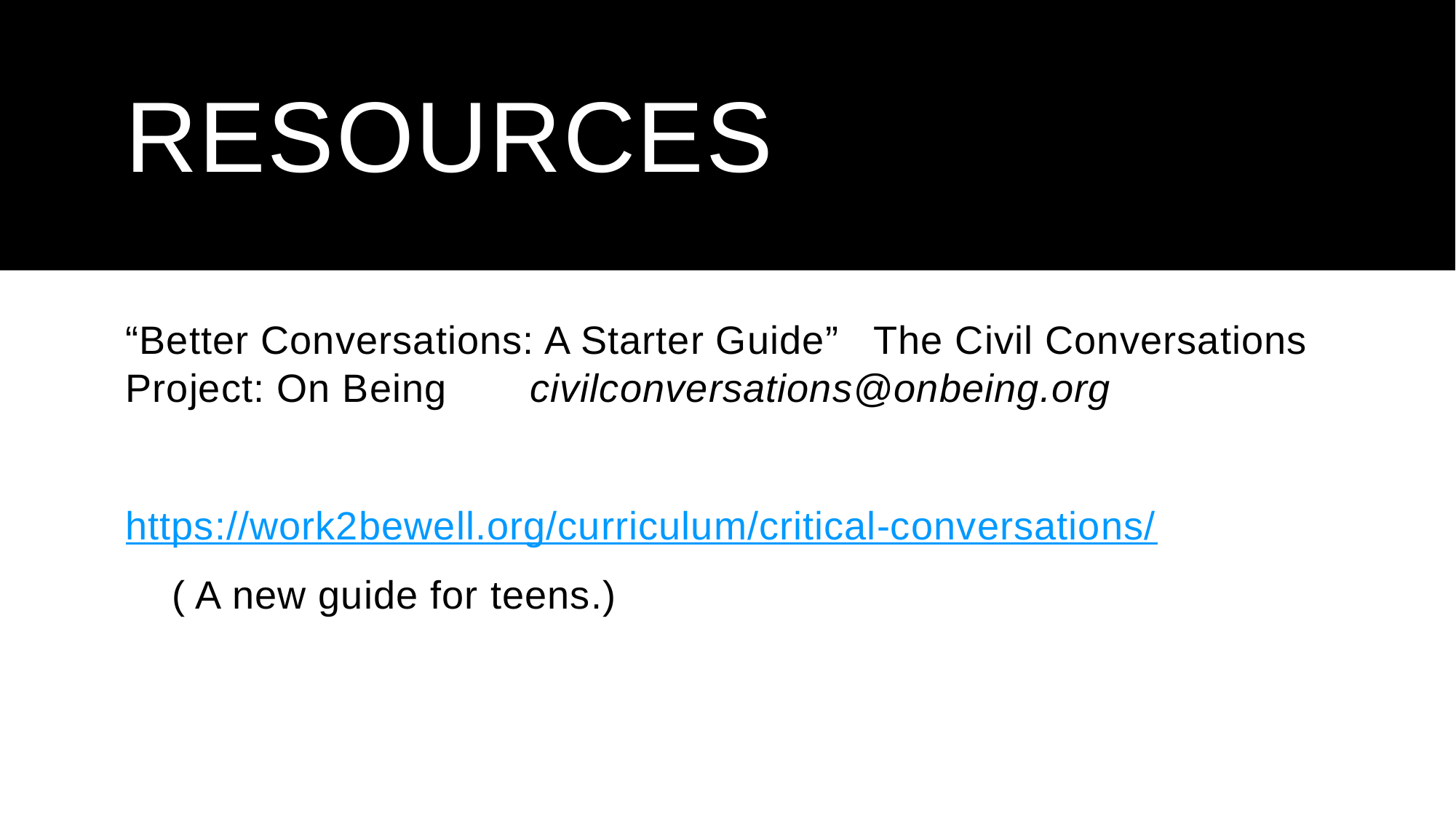

# Resources
“Better Conversations: A Starter Guide”   The Civil Conversations 	Project: On Being       civilconversations@onbeing.org

https://work2bewell.org/curriculum/critical-conversations/
    ( A new guide for teens.)